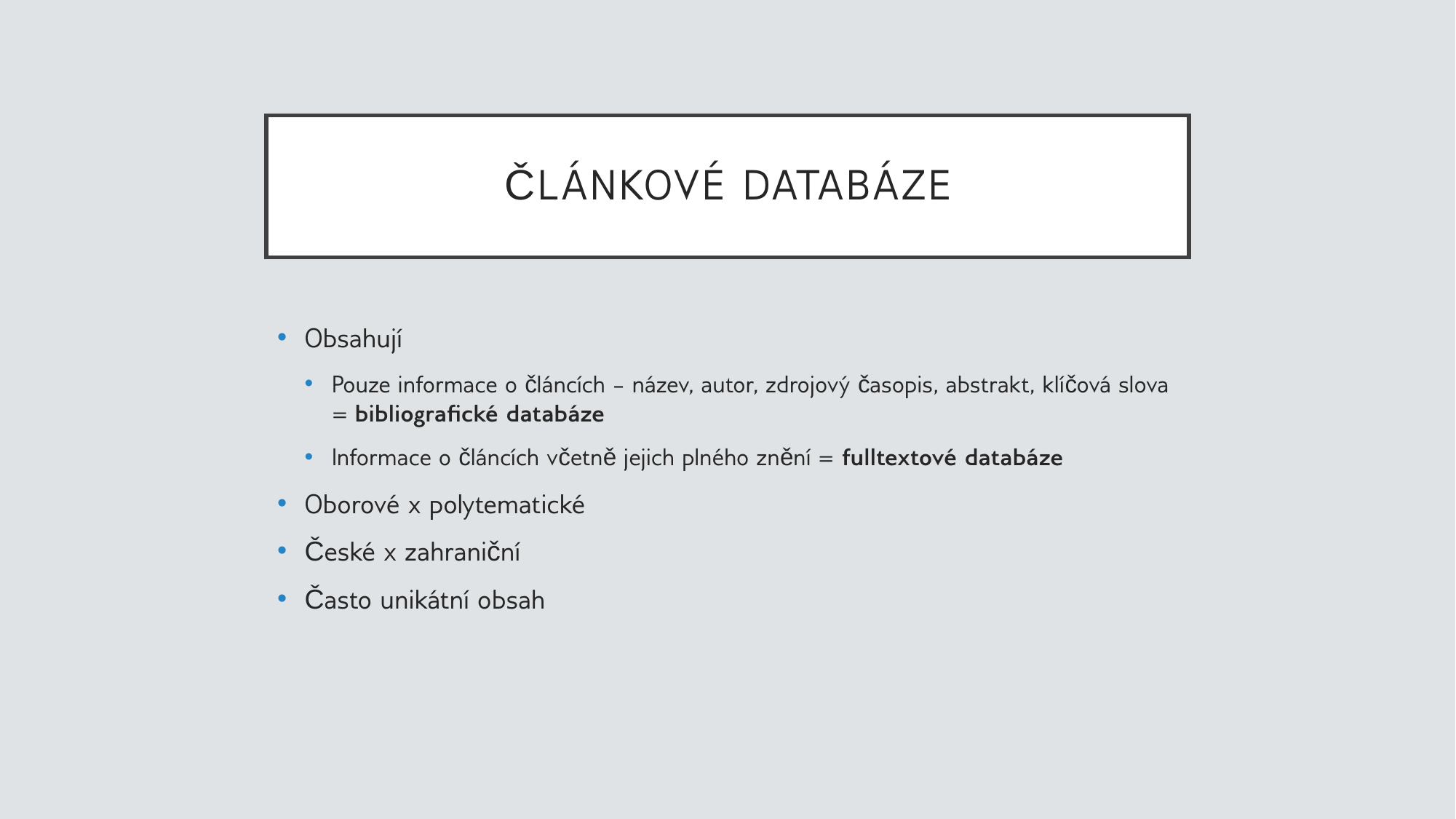

# Článkové databáze
Obsahují
Pouze informace o článcích – název, autor, zdrojový časopis, abstrakt, klíčová slova = bibliografické databáze
Informace o článcích včetně jejich plného znění = fulltextové databáze
Oborové x polytematické
České x zahraniční
Často unikátní obsah